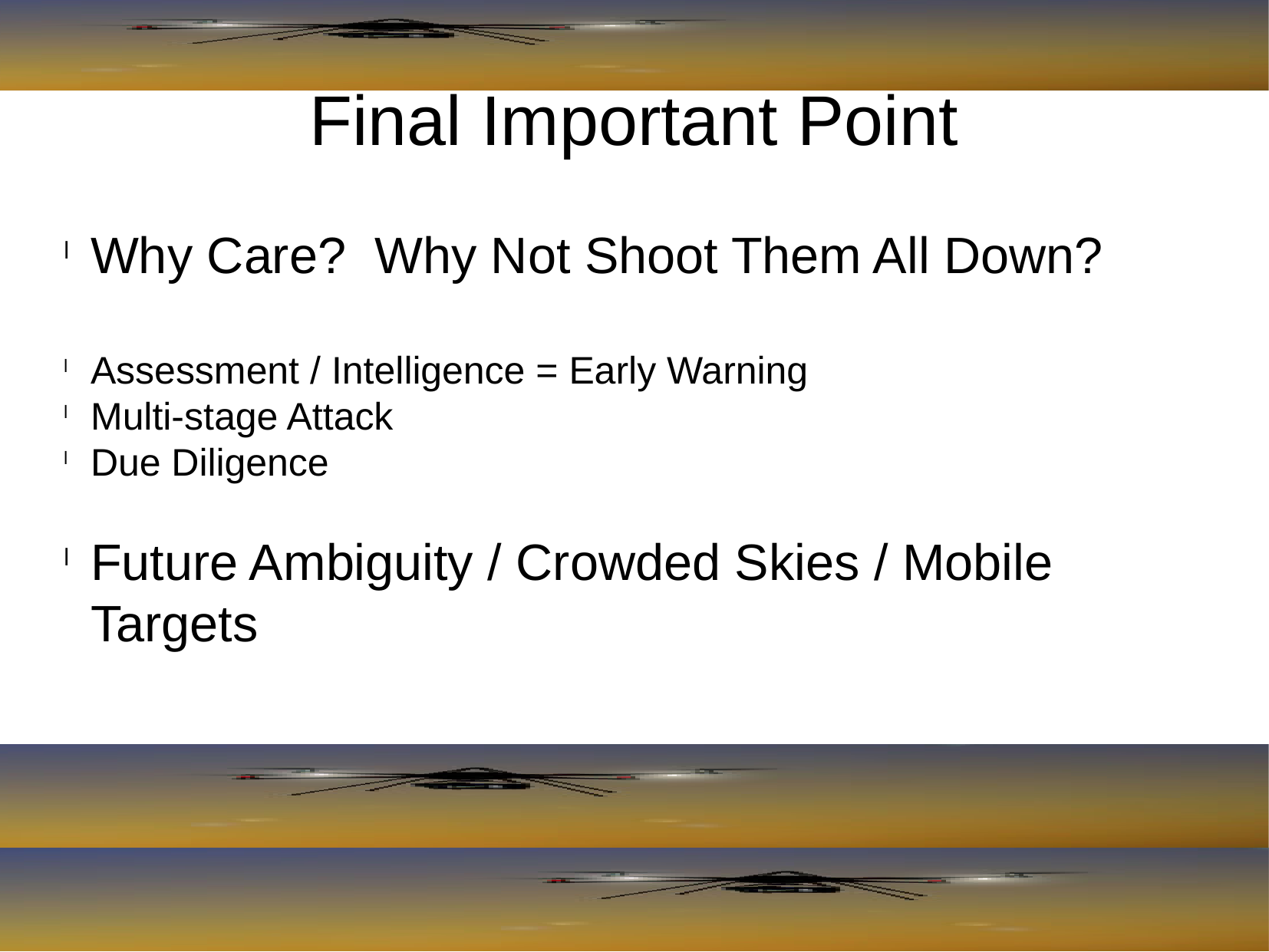

Final Important Point
Why Care?  Why Not Shoot Them All Down?

Assessment / Intelligence = Early Warning
Multi-stage Attack
Due Diligence

Future Ambiguity / Crowded Skies / Mobile Targets